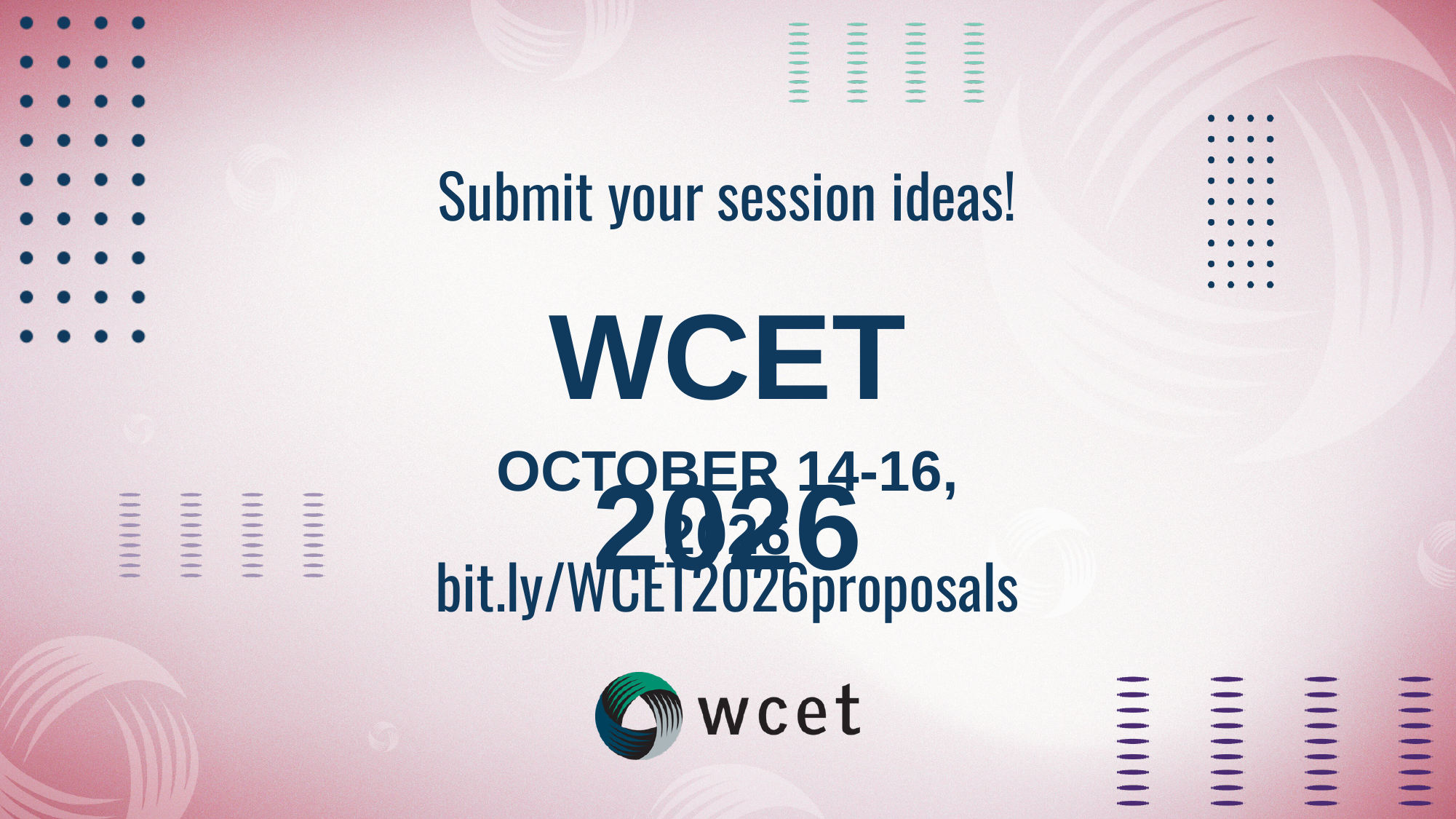

Submit your session ideas!
WCET 2026

OCTOBER 14-16, 2026

bit.ly/WCET2026proposals